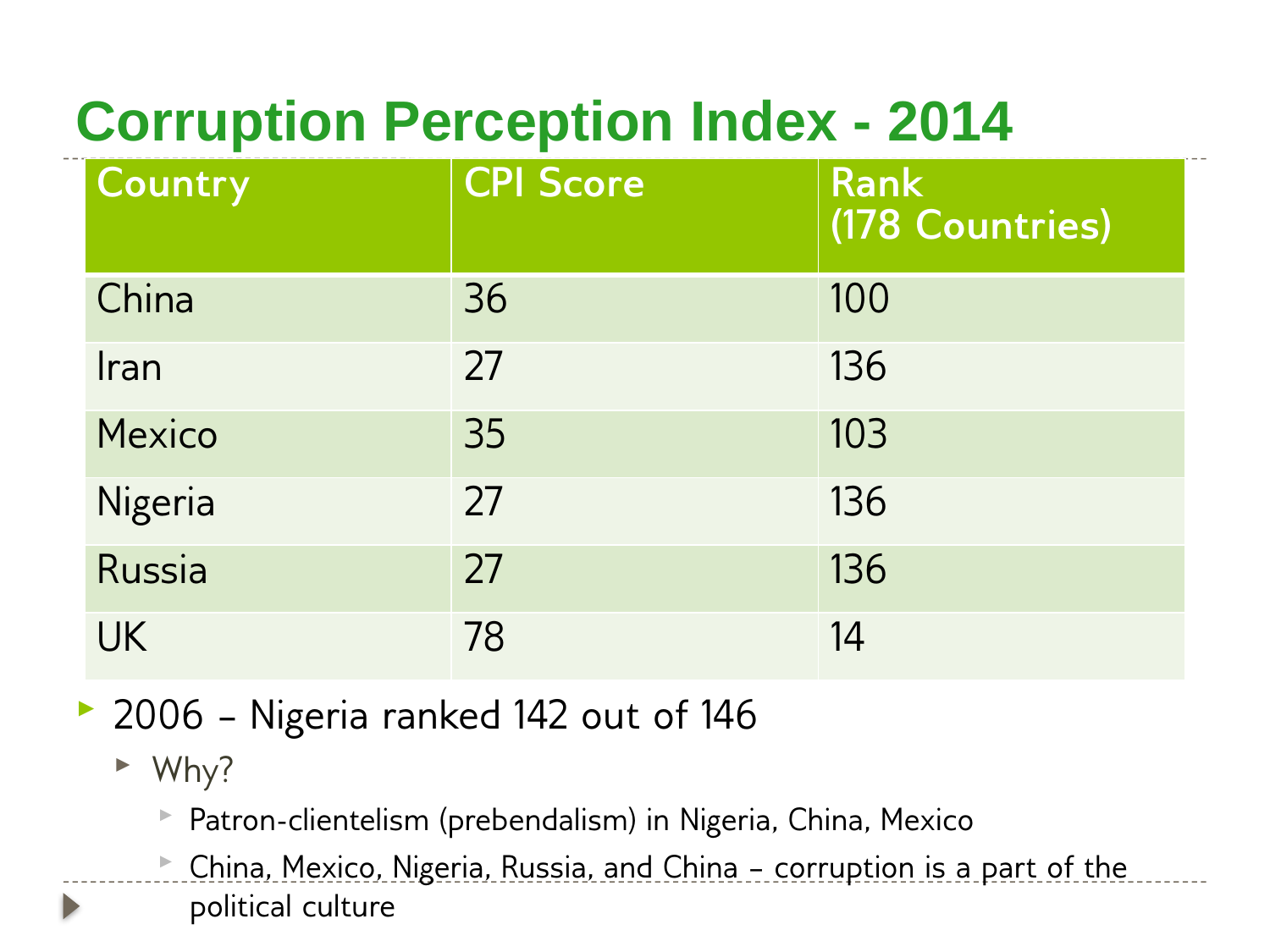

# Corruption Perception Index - 2014
| Country | CPI Score | Rank (178 Countries) |
| --- | --- | --- |
| China | 36 | 100 |
| Iran | 27 | 136 |
| Mexico | 35 | 103 |
| Nigeria | 27 | 136 |
| Russia | 27 | 136 |
| UK | 78 | 14 |
2006 – Nigeria ranked 142 out of 146
Why?
Patron-clientelism (prebendalism) in Nigeria, China, Mexico
China, Mexico, Nigeria, Russia, and China – corruption is a part of the political culture